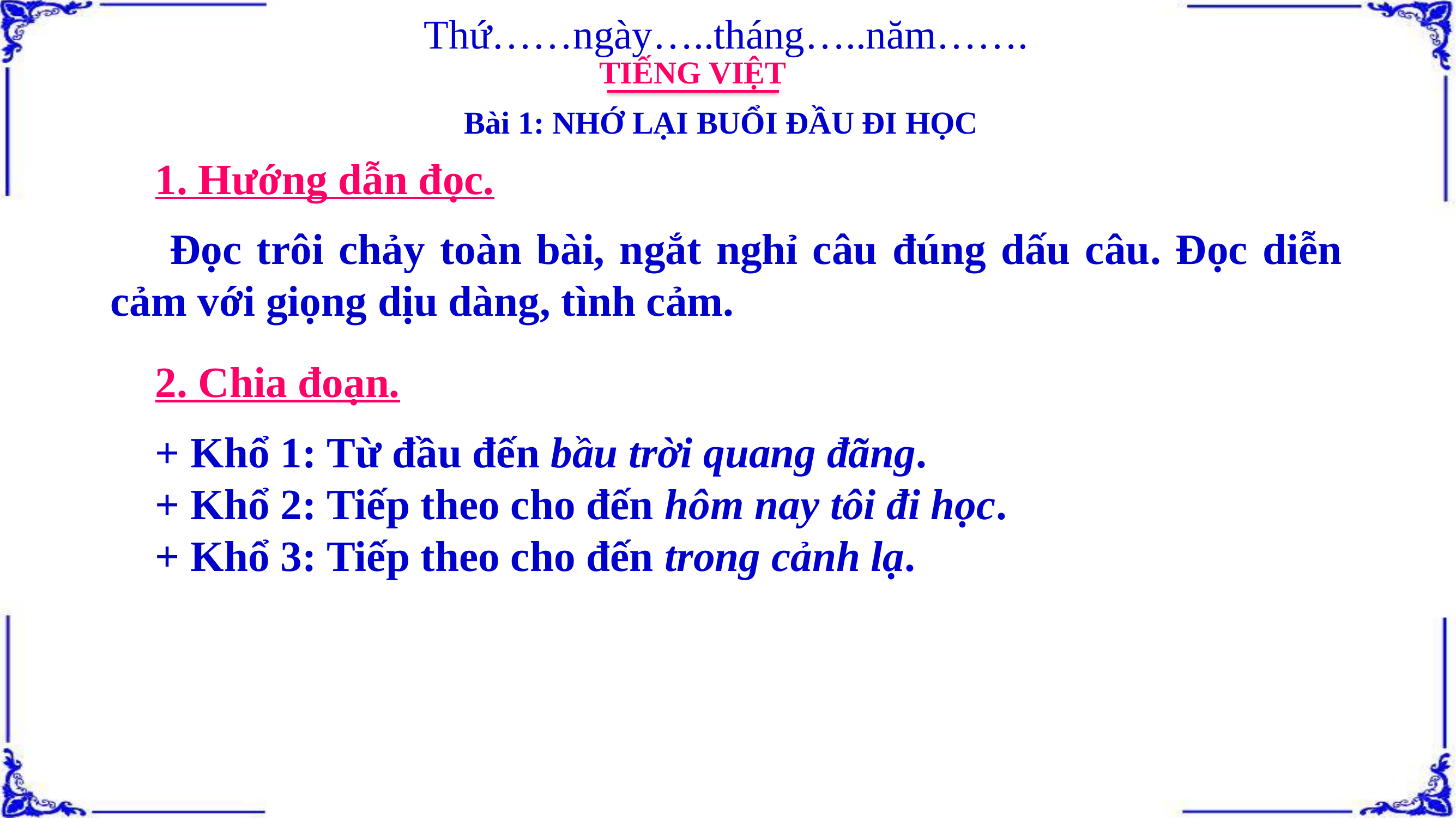

Thứ……ngày…..tháng…..năm…….
TIẾNG VIỆT
Bài 1: NHỚ LẠI BUỔI ĐẦU ĐI HỌC
1. Hướng dẫn đọc.
    Đọc trôi chảy toàn bài, ngắt nghỉ câu đúng dấu câu. Đọc diễn cảm với giọng dịu dàng, tình cảm.
2. Chia đoạn.
+ Khổ 1: Từ đầu đến bầu trời quang đãng.
+ Khổ 2: Tiếp theo cho đến hôm nay tôi đi học.
+ Khổ 3: Tiếp theo cho đến trong cảnh lạ.